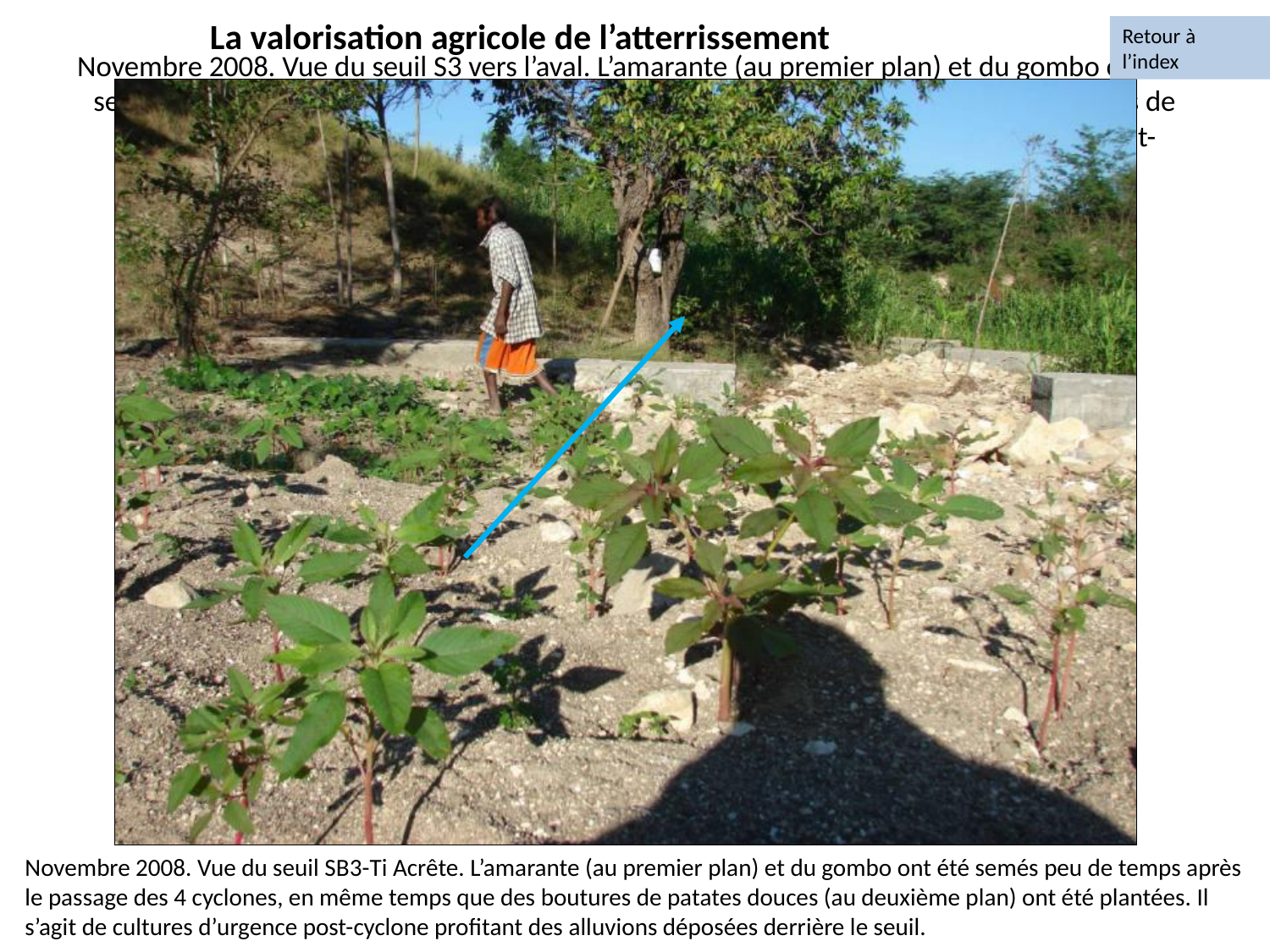

La valorisation agricole de l’atterrissement
Retour à l’index
# Novembre 2008. Vue du seuil S3 vers l’aval. L’amarante (au premier plan) et du gombo ont été semés peu de temps après le passage des 4 cyclones, en même temps que des boutures de patates douces (au deuxième plan) ont été plantées. Il s’agit de cultures d’urgence post-cyclone profitant des alluvions déposées derrière le seuil.

Novembre 2008. Vue du seuil SB3-Ti Acrête. L’amarante (au premier plan) et du gombo ont été semés peu de temps après le passage des 4 cyclones, en même temps que des boutures de patates douces (au deuxième plan) ont été plantées. Il s’agit de cultures d’urgence post-cyclone profitant des alluvions déposées derrière le seuil.